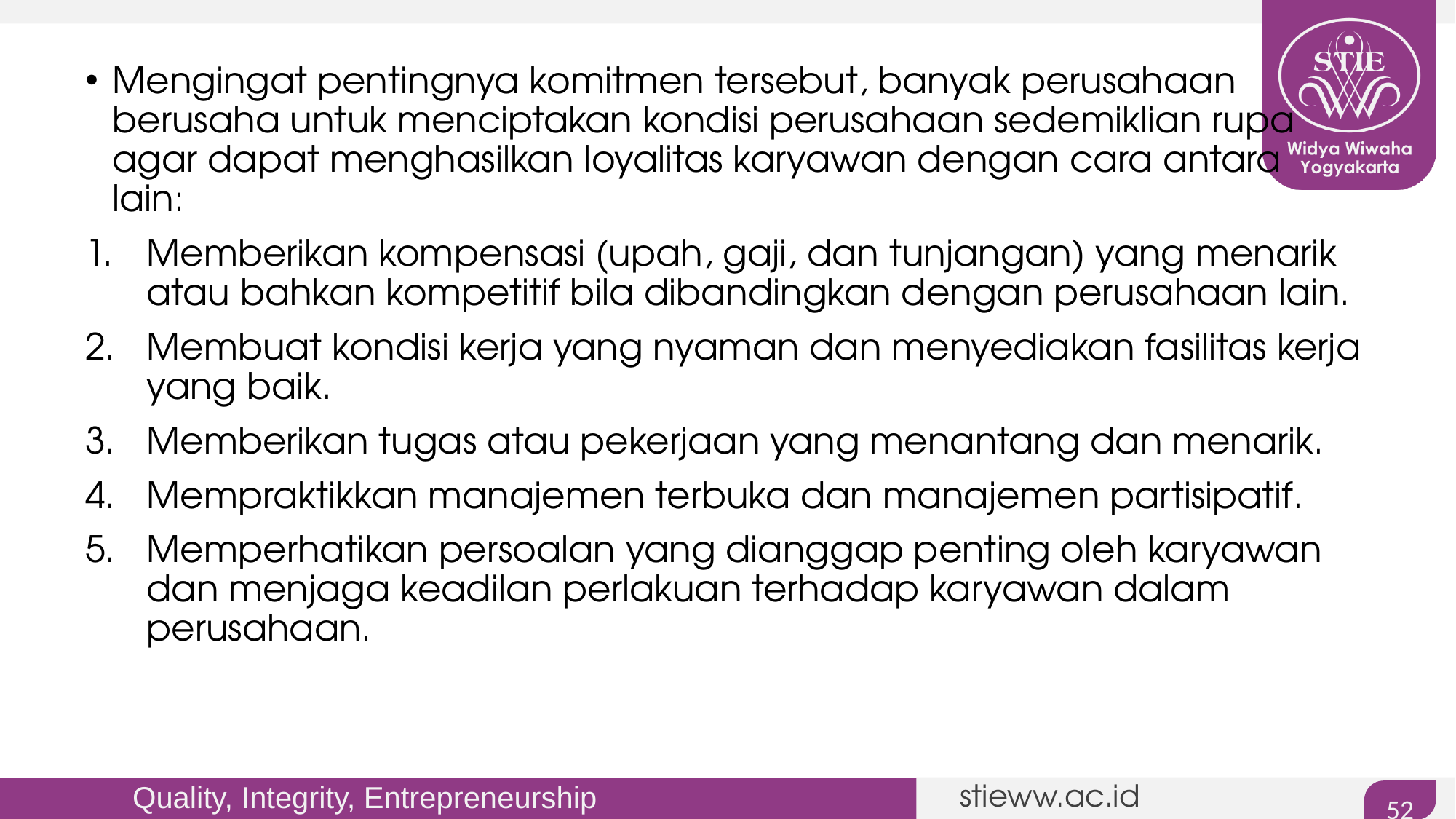

#
Mengingat pentingnya komitmen tersebut, banyak perusahaan berusaha untuk menciptakan kondisi perusahaan sedemiklian rupa agar dapat menghasilkan loyalitas karyawan dengan cara antara lain:
Memberikan kompensasi (upah, gaji, dan tunjangan) yang menarik atau bahkan kompetitif bila dibandingkan dengan perusahaan lain.
Membuat kondisi kerja yang nyaman dan menyediakan fasilitas kerja yang baik.
Memberikan tugas atau pekerjaan yang menantang dan menarik.
Mempraktikkan manajemen terbuka dan manajemen partisipatif.
Memperhatikan persoalan yang dianggap penting oleh karyawan dan menjaga keadilan perlakuan terhadap karyawan dalam perusahaan.